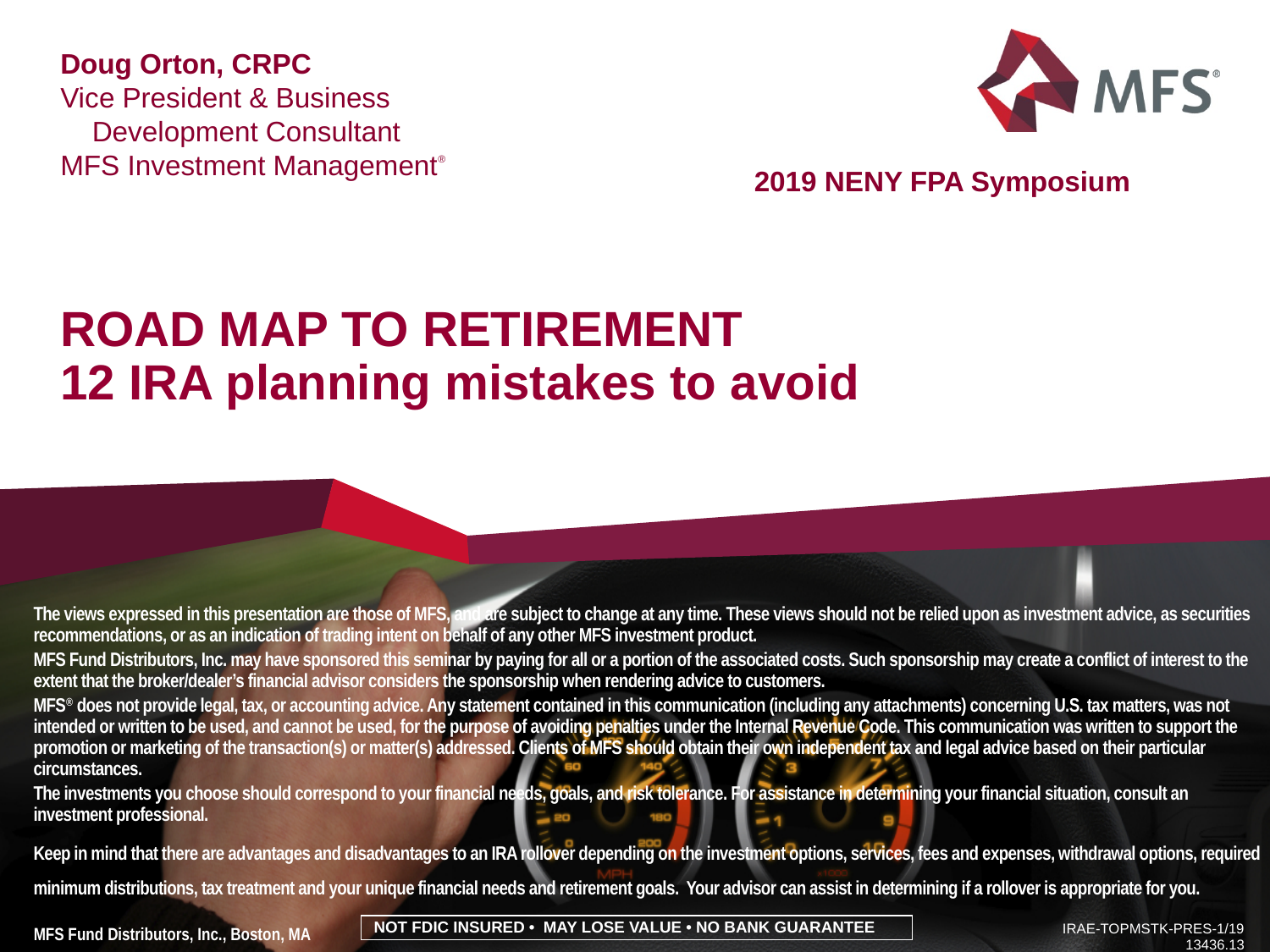

Doug Orton, CRPC
Vice President & Business Development Consultant
MFS Investment Management®

2019 NENY FPA Symposium
# ROAD MAP TO RETIREMENT 12 IRA planning mistakes to avoid
The views expressed in this presentation are those of MFS, and are subject to change at any time. These views should not be relied upon as investment advice, as securities recommendations, or as an indication of trading intent on behalf of any other MFS investment product.
MFS Fund Distributors, Inc. may have sponsored this seminar by paying for all or a portion of the associated costs. Such sponsorship may create a conflict of interest to the extent that the broker/dealer’s financial advisor considers the sponsorship when rendering advice to customers.
MFS®  does not provide legal, tax, or accounting advice. Any statement contained in this communication (including any attachments) concerning U.S. tax matters, was not intended or written to be used, and cannot be used, for the purpose of avoiding penalties under the Internal Revenue Code. This communication was written to support the promotion or marketing of the transaction(s) or matter(s) addressed. Clients of MFS should obtain their own independent tax and legal advice based on their particular circumstances.
The investments you choose should correspond to your financial needs, goals, and risk tolerance. For assistance in determining your financial situation, consult an investment professional.
Keep in mind that there are advantages and disadvantages to an IRA rollover depending on the investment options, services, fees and expenses, withdrawal options, required minimum distributions, tax treatment and your unique financial needs and retirement goals.  Your advisor can assist in determining if a rollover is appropriate for you.
IRAE-TOPMSTK-PRES-1/19
13436.13
NOT FDIC INSURED •  MAY LOSE VALUE • NO BANK GUARANTEE
MFS Fund Distributors, Inc., Boston, MA